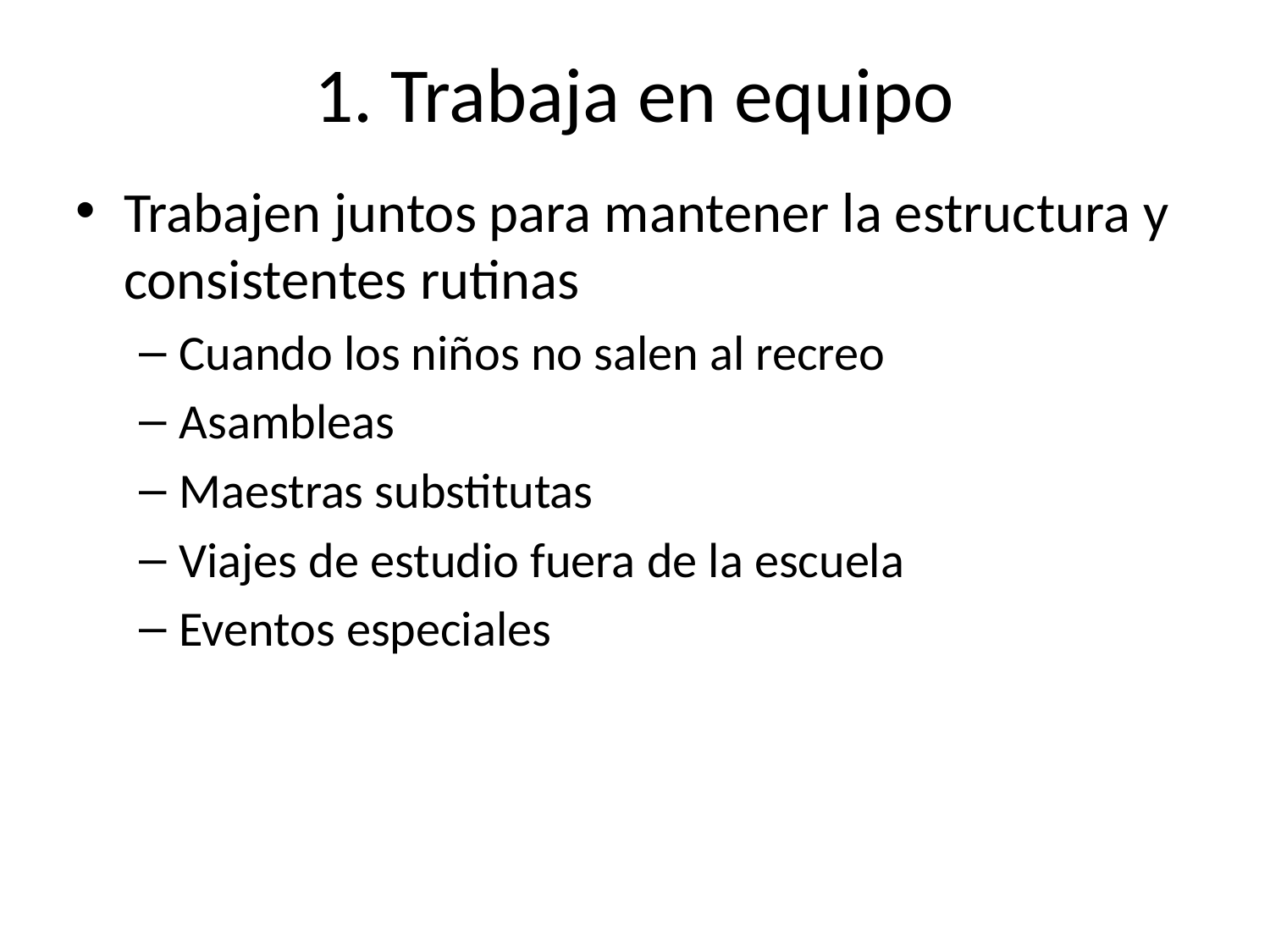

# 1. Trabaja en equipo
Trabajen juntos para mantener la estructura y consistentes rutinas
Cuando los niños no salen al recreo
Asambleas
Maestras substitutas
Viajes de estudio fuera de la escuela
Eventos especiales